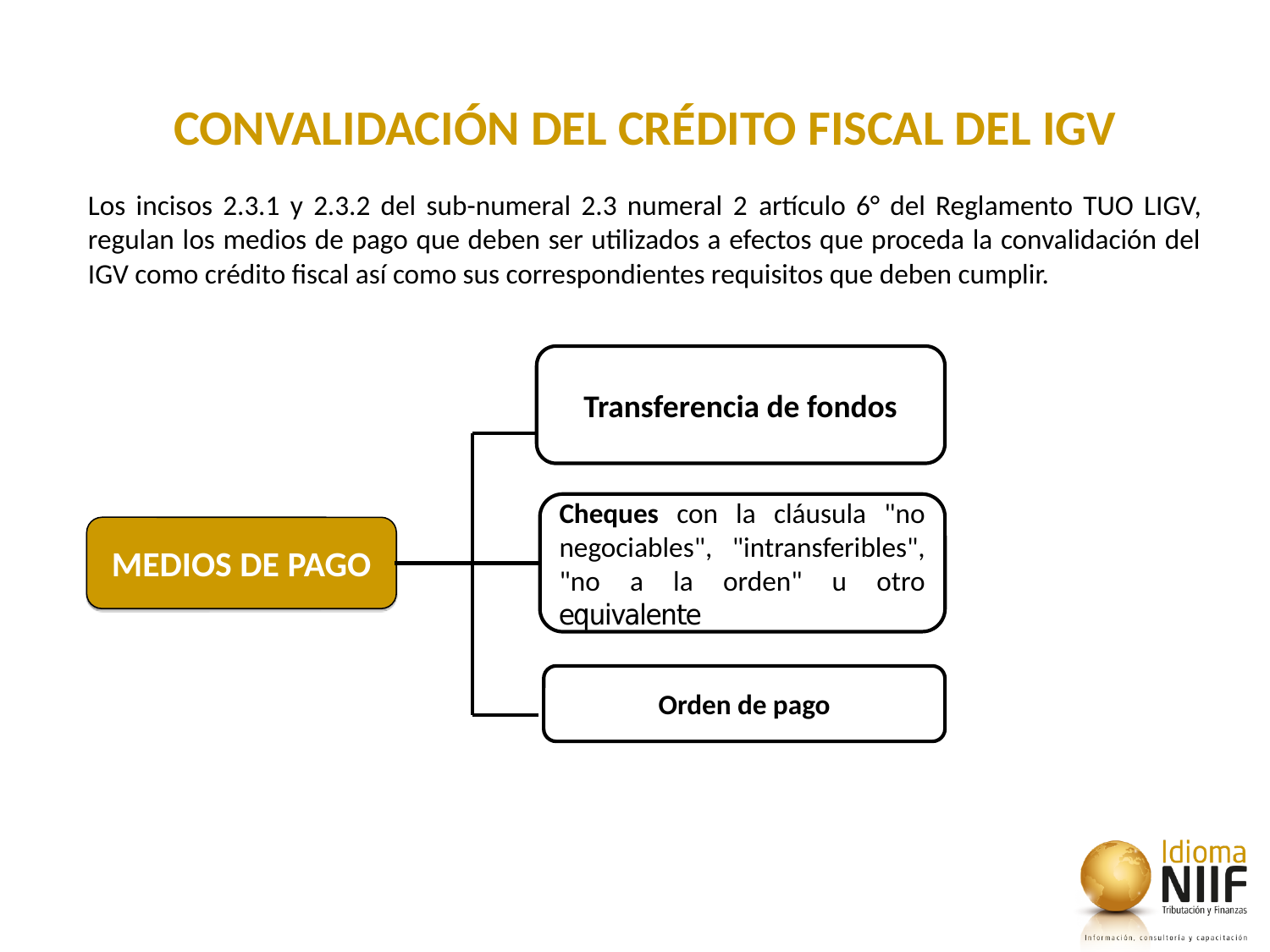

CONVALIDACIÓN DEL CRÉDITO FISCAL DEL IGV

Los incisos 2.3.1 y 2.3.2 del sub-numeral 2.3 numeral 2 artículo 6° del Reglamento TUO LIGV, regulan los medios de pago que deben ser utilizados a efectos que proceda la convalidación del IGV como crédito fiscal así como sus correspondientes requisitos que deben cumplir.
Transferencia de fondos
Cheques con la cláusula "no negociables", "intransferibles", "no a la orden" u otro equivalente
MEDIOS DE PAGO
Orden de pago